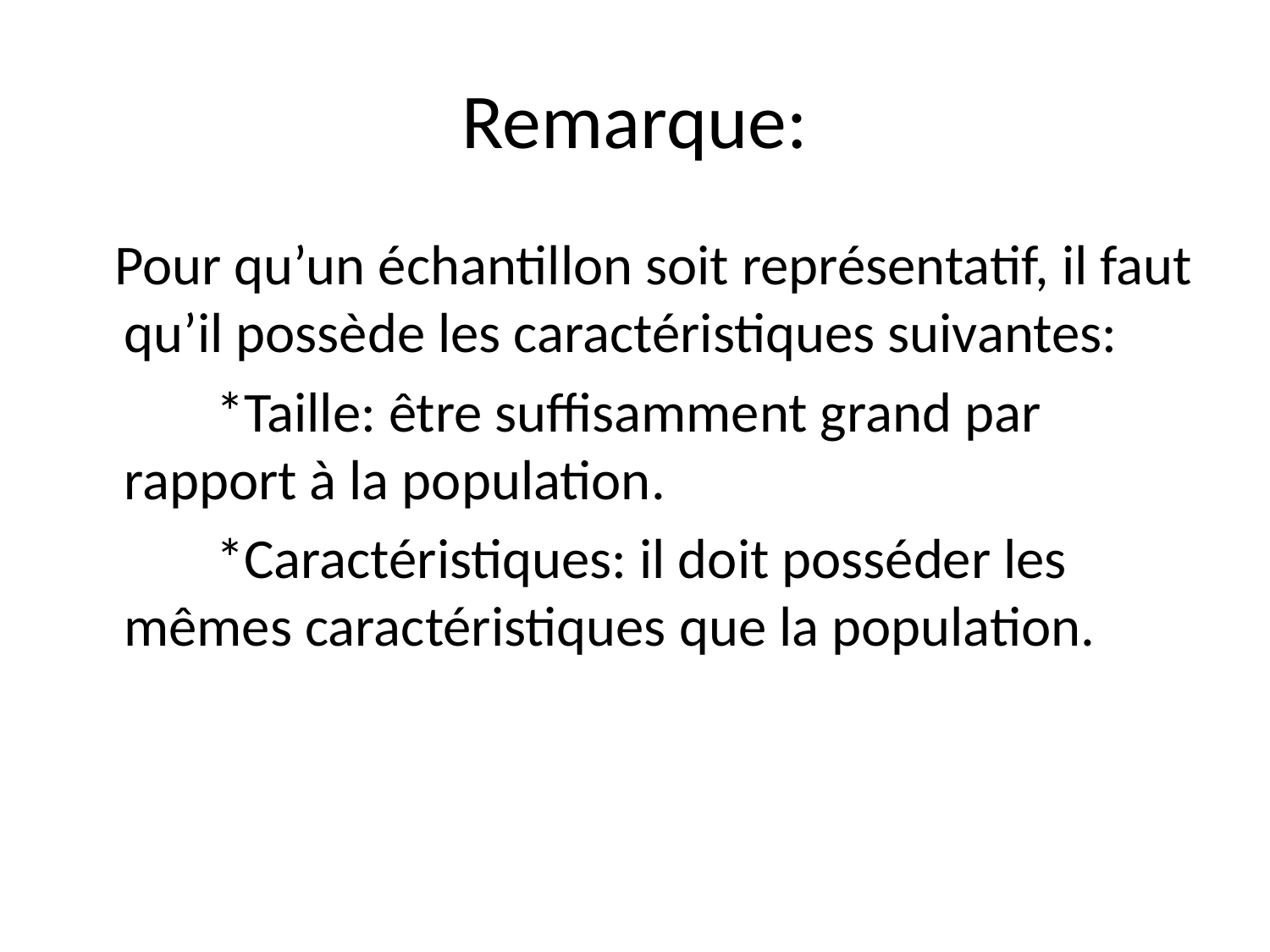

# Remarque:
   Pour qu’un échantillon soit représentatif, il faut qu’il possède les caractéristiques suivantes:
           *Taille: être suffisamment grand par rapport à la population.
           *Caractéristiques: il doit posséder les mêmes caractéristiques que la population.